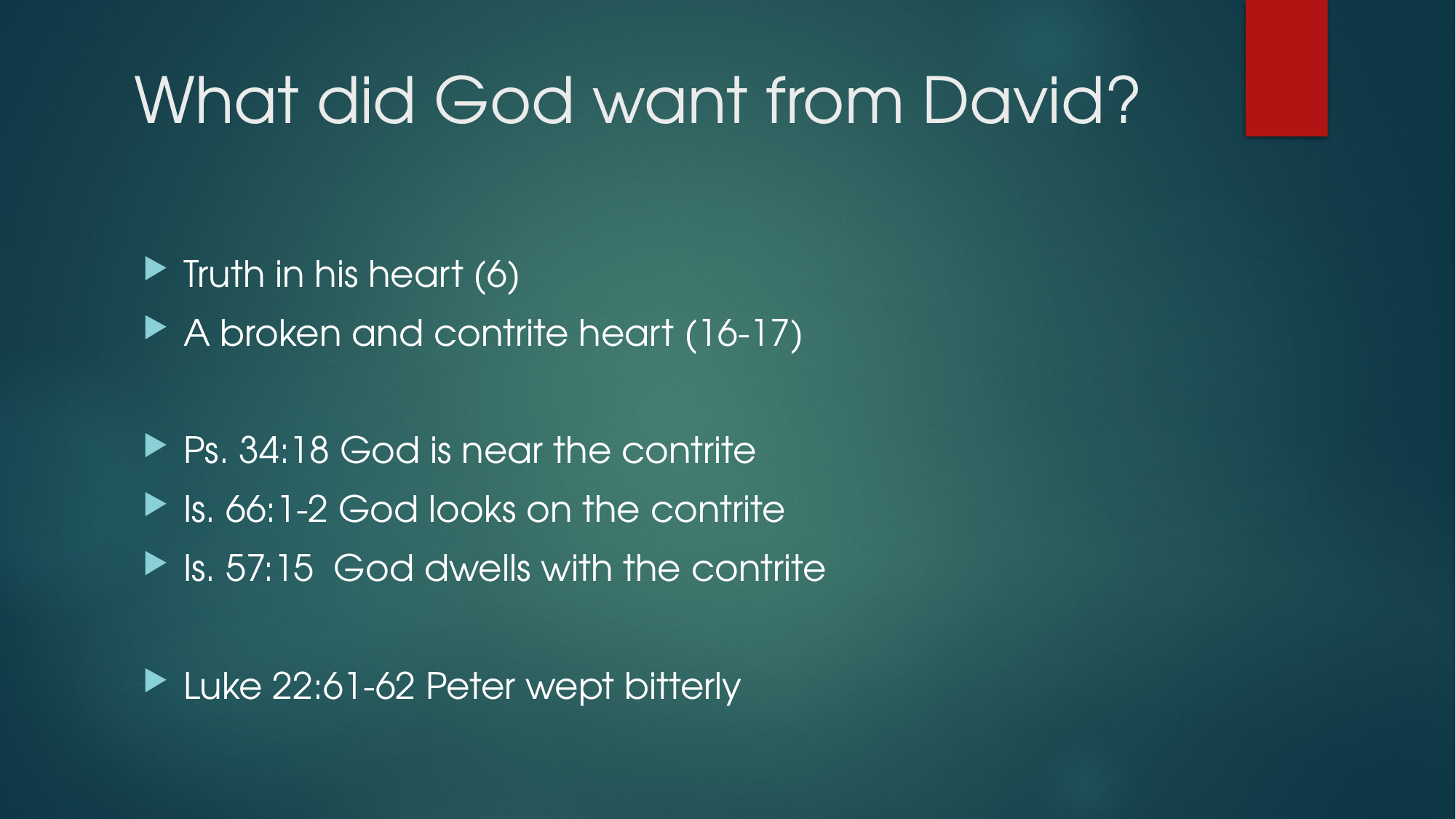

# What did God want from David?
Truth in his heart (6)
A broken and contrite heart (16-17)

Ps. 34:18 God is near the contrite
Is. 66:1-2 God looks on the contrite
Is. 57:15  God dwells with the contrite

Luke 22:61-62 Peter wept bitterly